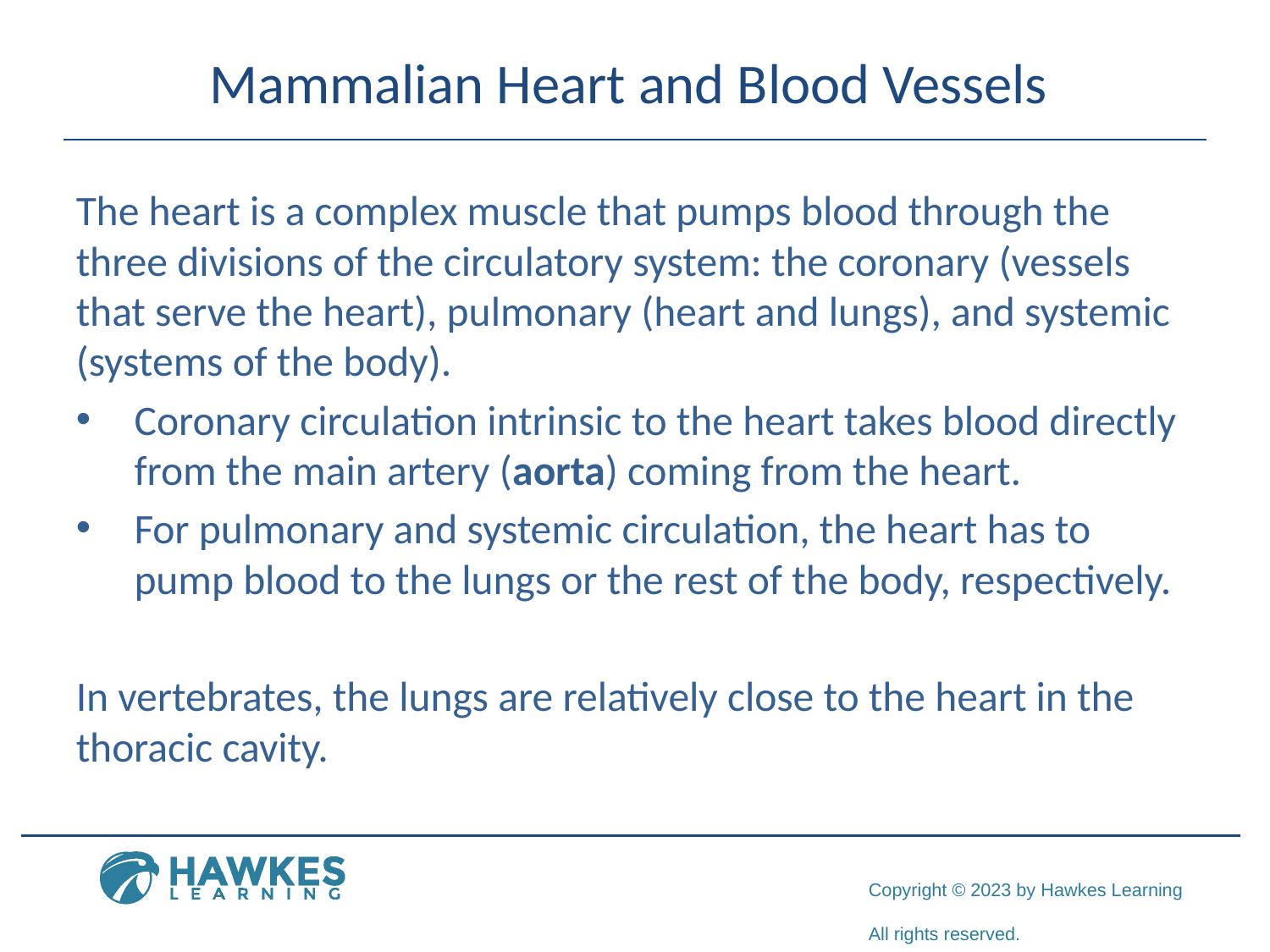

# Mammalian Heart and Blood Vessels
The heart is a complex muscle that pumps blood through the three divisions of the circulatory system: the coronary (vessels that serve the heart), pulmonary (heart and lungs), and systemic (systems of the body).
Coronary circulation intrinsic to the heart takes blood directly from the main artery (aorta) coming from the heart.
For pulmonary and systemic circulation, the heart has to pump blood to the lungs or the rest of the body, respectively.

In vertebrates, the lungs are relatively close to the heart in the thoracic cavity.